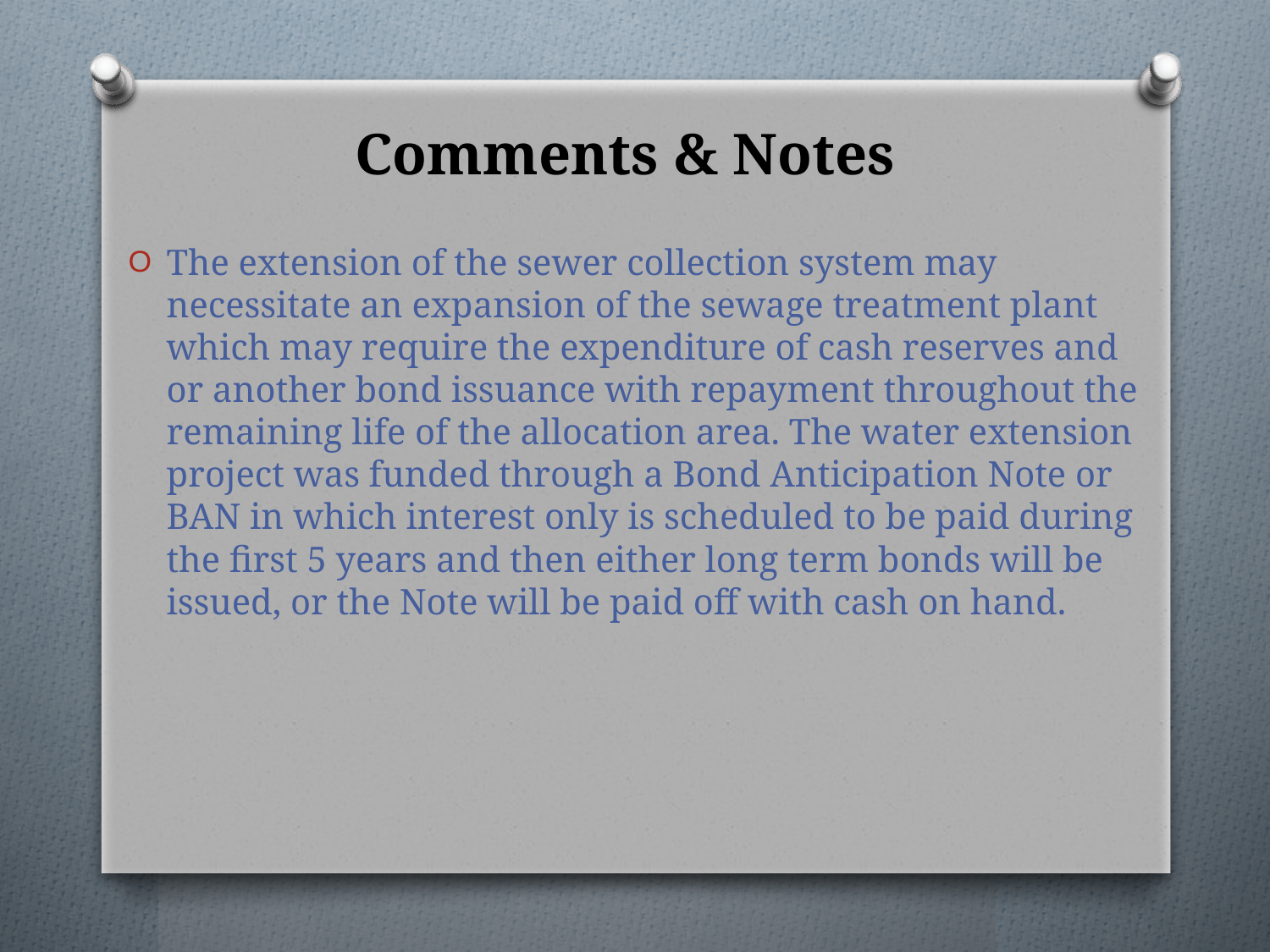

# Comments & Notes
The extension of the sewer collection system may necessitate an expansion of the sewage treatment plant which may require the expenditure of cash reserves and or another bond issuance with repayment throughout the remaining life of the allocation area. The water extension project was funded through a Bond Anticipation Note or BAN in which interest only is scheduled to be paid during the first 5 years and then either long term bonds will be issued, or the Note will be paid off with cash on hand.